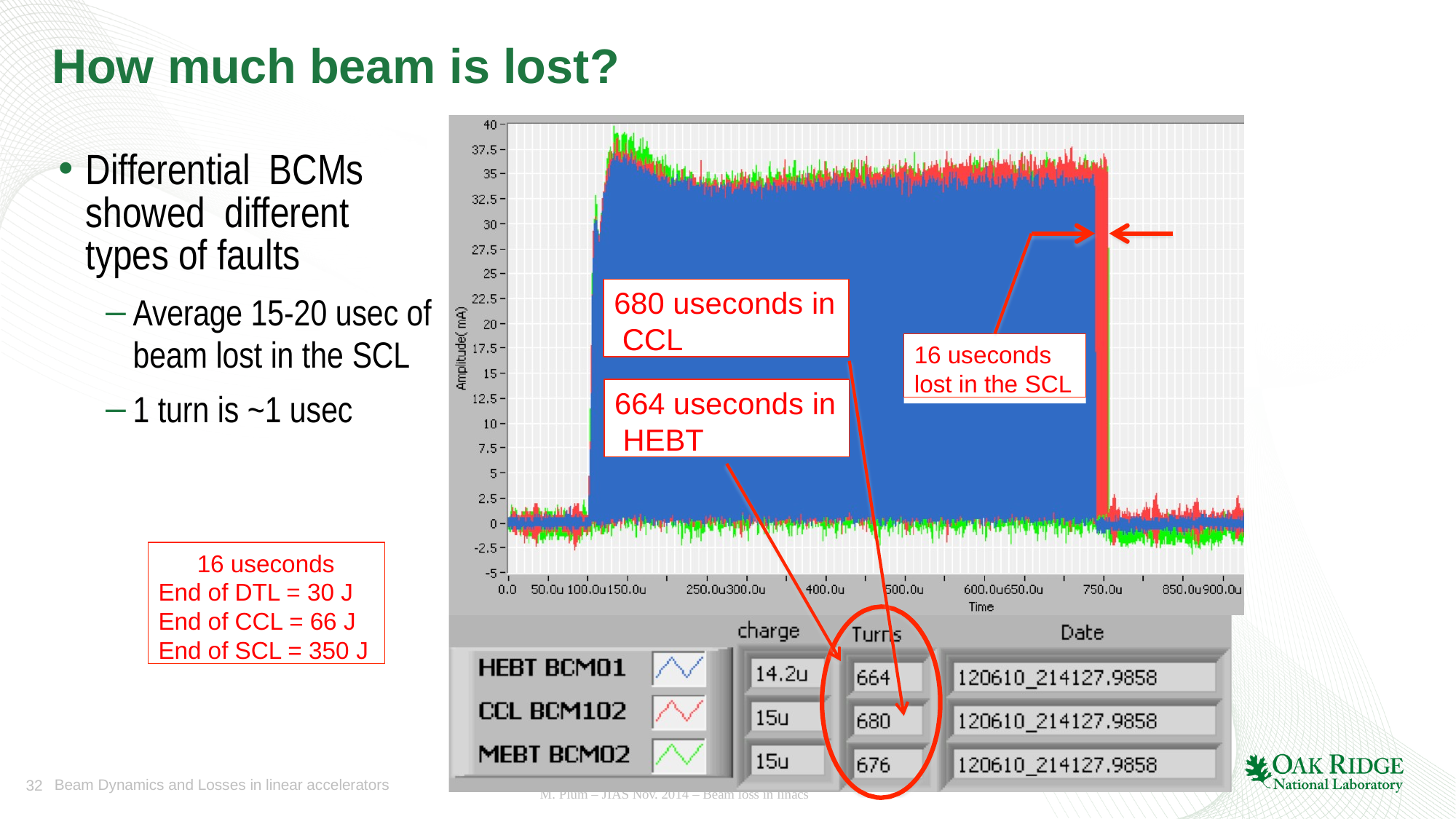

# How much beam is lost?

Differential  BCMs showed  different types of faults
Average 15-20 usec of beam lost in the SCL
1 turn is ~1 usec

680 useconds in  CCL

16 useconds  lost in the SCL

664 useconds in  HEBT

16 useconds  End of DTL = 30 J  End of CCL = 66 J  End of SCL = 350 J

M. Plum – JIAS Nov. 2014 – Beam loss in linacs